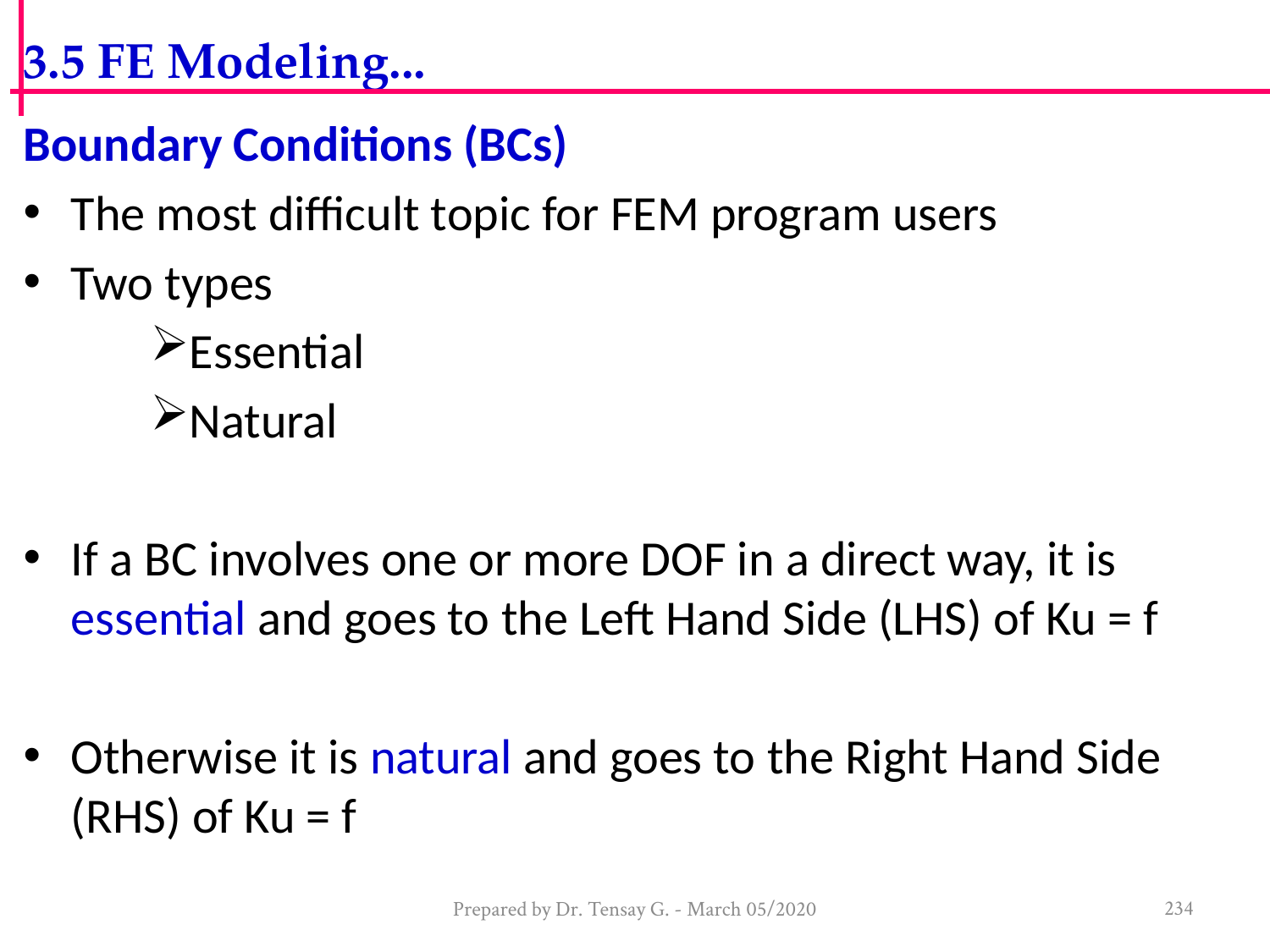

# 3.5 FE Modeling...
Boundary Conditions (BCs)
The most difficult topic for FEM program users
Two types
Essential
Natural

If a BC involves one or more DOF in a direct way, it is essential and goes to the Left Hand Side (LHS) of Ku = f

Otherwise it is natural and goes to the Right Hand Side (RHS) of Ku = f
Prepared by Dr. Tensay G. - March 05/2020
234